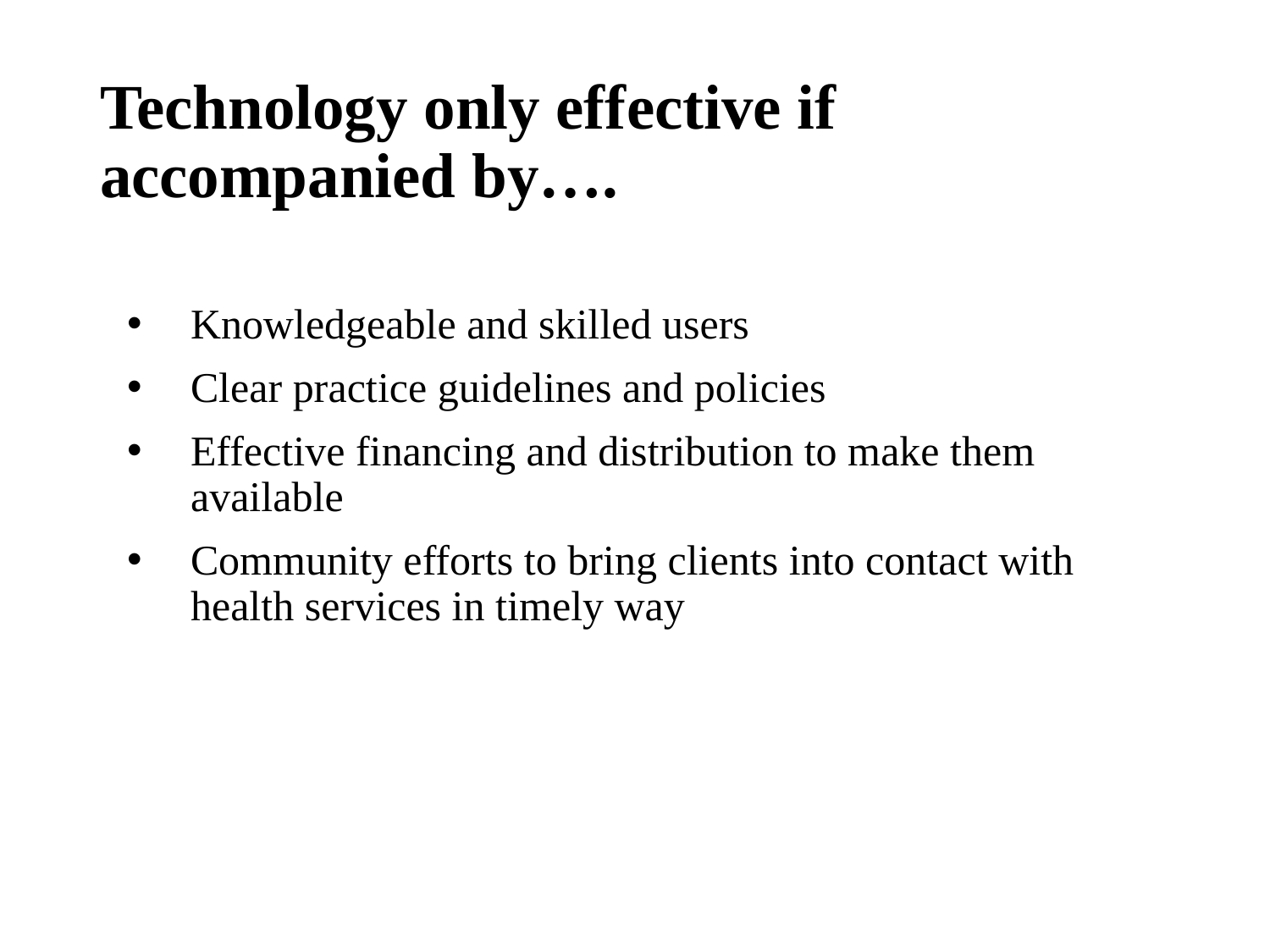

# Technology only effective if accompanied by….
Knowledgeable and skilled users
Clear practice guidelines and policies
Effective financing and distribution to make them available
Community efforts to bring clients into contact with health services in timely way